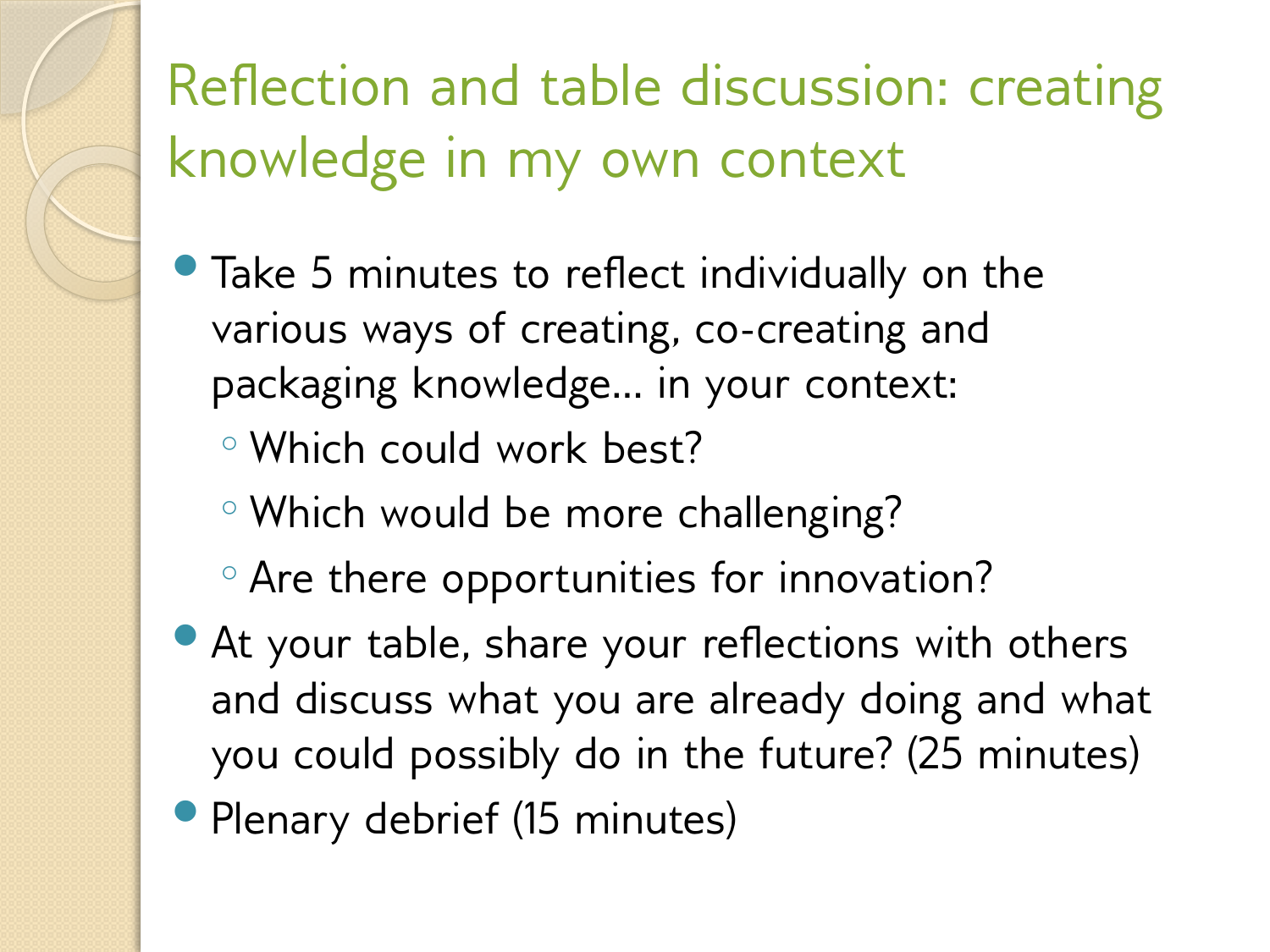

# Reflection and table discussion: creating knowledge in my own context
Take 5 minutes to reflect individually on the various ways of creating, co-creating and packaging knowledge… in your context:
Which could work best?
Which would be more challenging?
Are there opportunities for innovation?
At your table, share your reflections with others and discuss what you are already doing and what you could possibly do in the future? (25 minutes)
Plenary debrief (15 minutes)